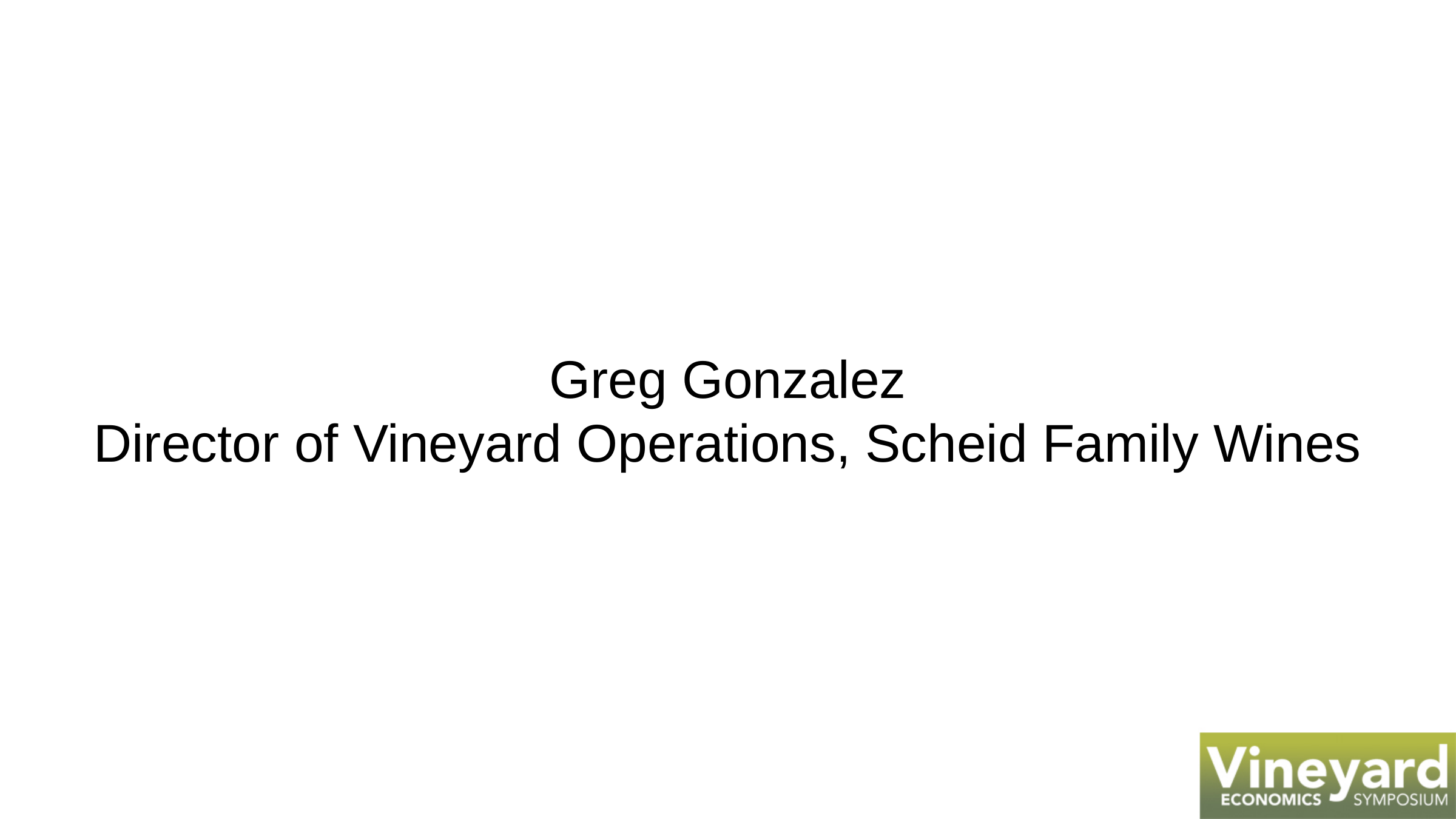

Greg Gonzalez
Director of Vineyard Operations, Scheid Family Wines